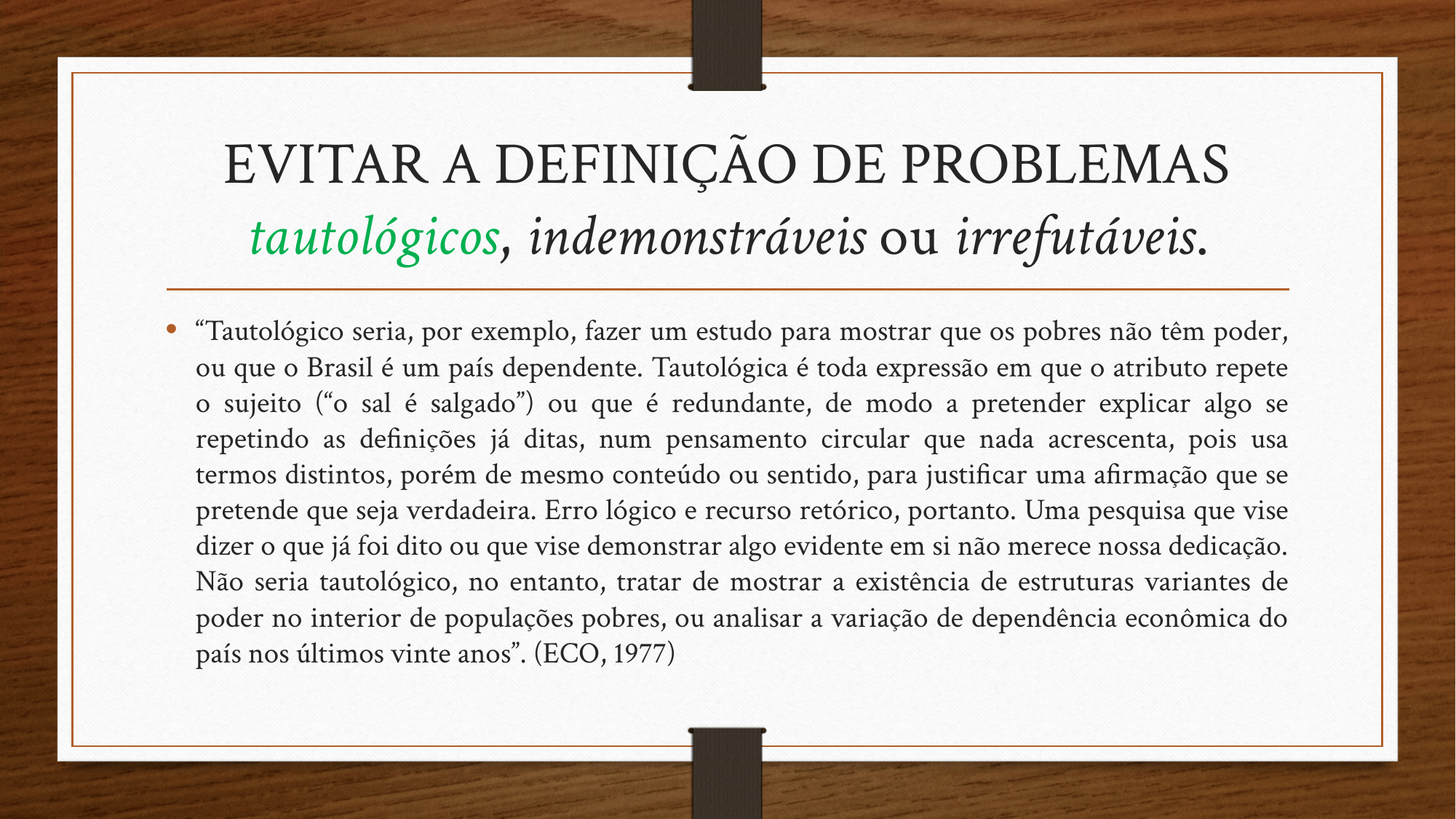

# EVITAR A DEFINIÇÃO DE PROBLEMAS tautológicos, indemonstráveis ou irrefutáveis.
“Tautológico seria, por exemplo, fazer um estudo para mostrar que os pobres não têm poder, ou que o Brasil é um país dependente. Tautológica é toda expressão em que o atributo repete o sujeito (“o sal é salgado”) ou que é redundante, de modo a pretender explicar algo se repetindo as definições já ditas, num pensamento circular que nada acrescenta, pois usa termos distintos, porém de mesmo conteúdo ou sentido, para justificar uma afirmação que se pretende que seja verdadeira. Erro lógico e recurso retórico, portanto. Uma pesquisa que vise dizer o que já foi dito ou que vise demonstrar algo evidente em si não merece nossa dedicação. Não seria tautológico, no entanto, tratar de mostrar a existência de estruturas variantes de poder no interior de populações pobres, ou analisar a variação de dependência econômica do país nos últimos vinte anos”. (ECO, 1977)